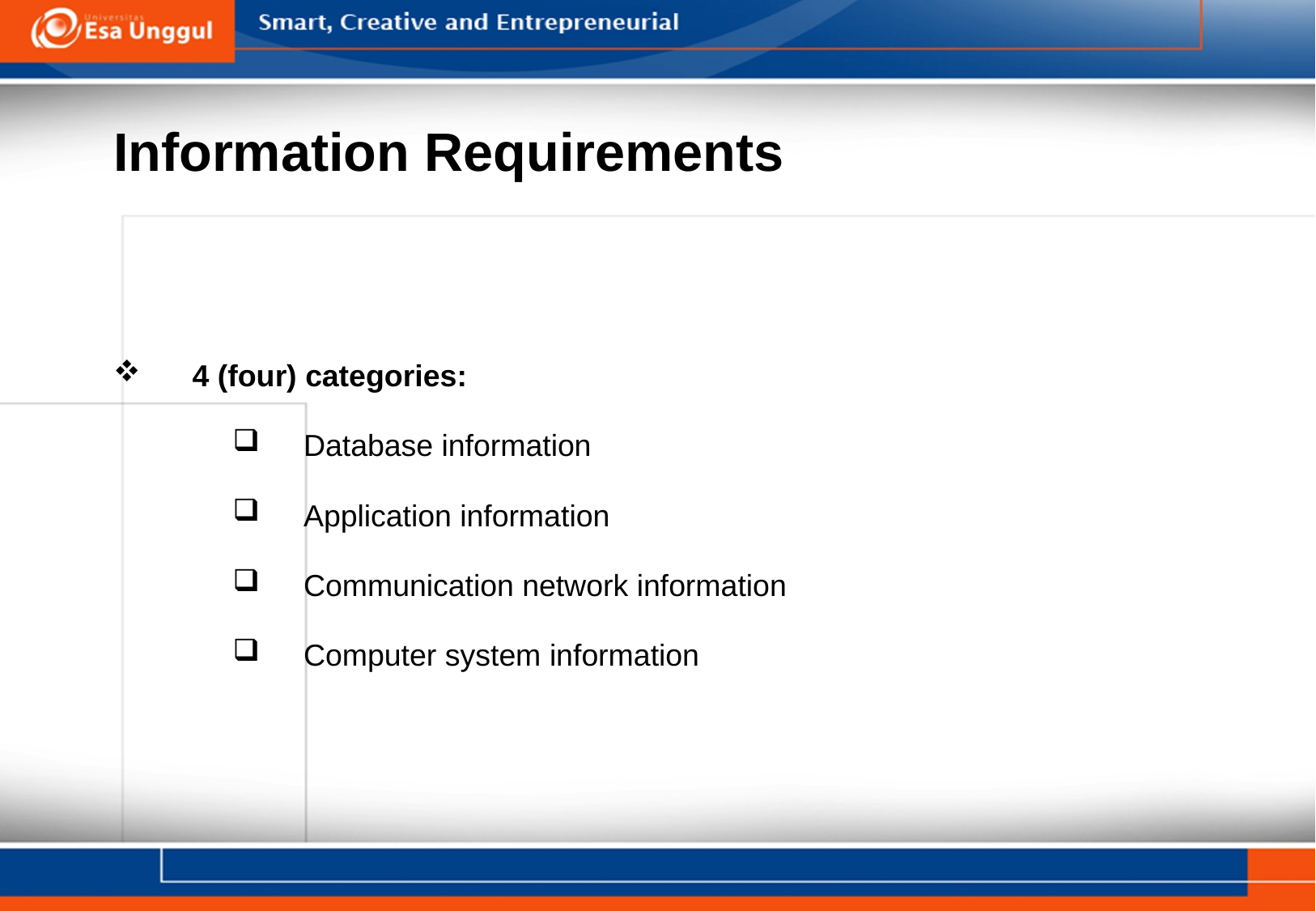

# Information Requirements
 4 (four) categories:
Database information
Application information
Communication network information
Computer system information